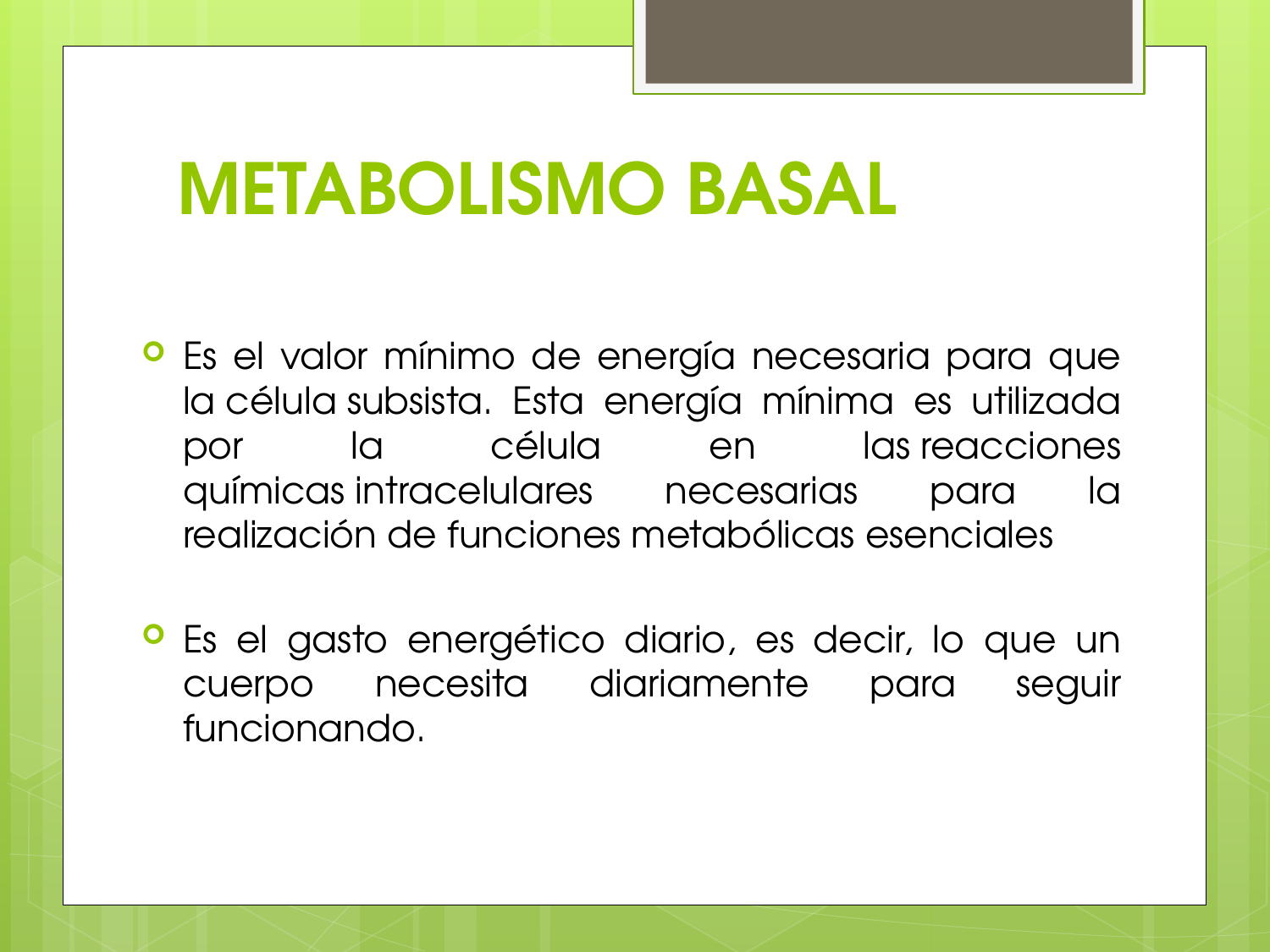

# METABOLISMO BASAL
Es el valor mínimo de energía necesaria para que la célula subsista. Esta energía mínima es utilizada por la célula en las reacciones químicas intracelulares necesarias para la realización de funciones metabólicas esenciales

Es el gasto energético diario, es decir, lo que un cuerpo necesita diariamente para seguir funcionando.